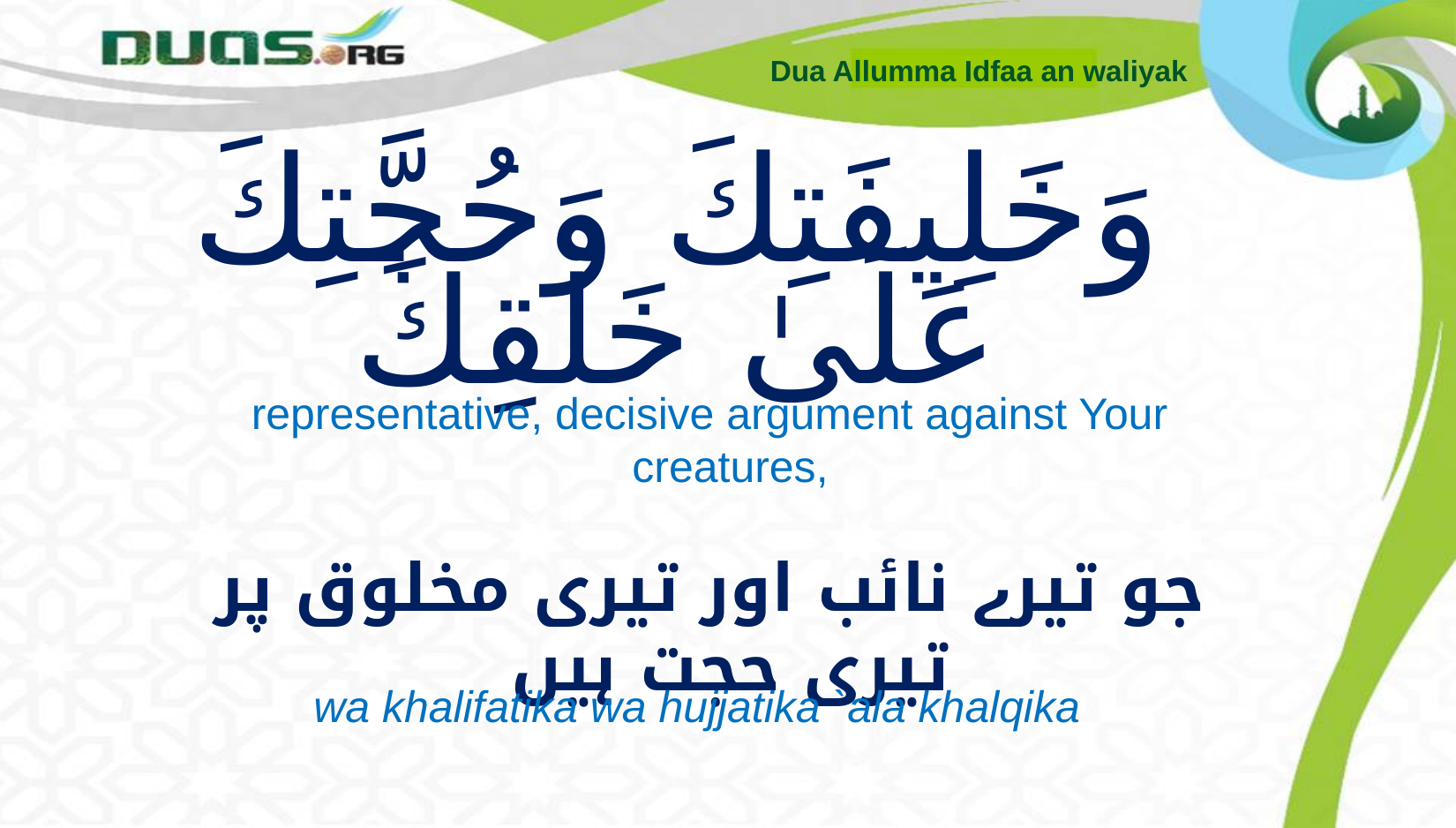

Dua Allumma Idfaa an waliyak
# وَخَلِيفَتِكَ وَحُجَّتِكَ عَلَىٰ خَلْقِكَ
representative, decisive argument against Your creatures,

جو تیرے نائب اور تیری مخلوق پر تیری حجت ہیں
wa khalifatika wa hujjatika `ala khalqika